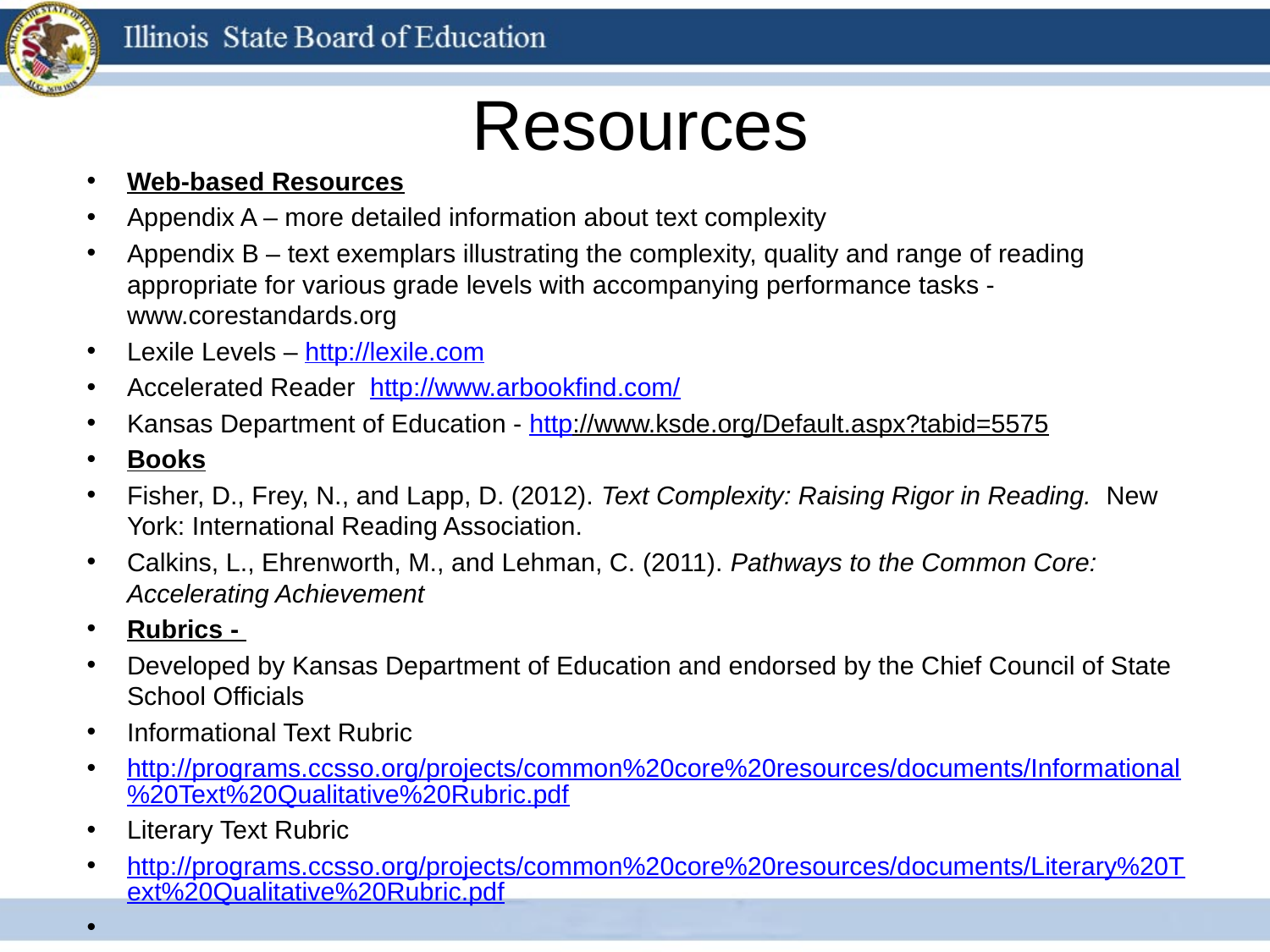

# Resources
Web-based Resources
Appendix A – more detailed information about text complexity
Appendix B – text exemplars illustrating the complexity, quality and range of reading appropriate for various grade levels with accompanying performance tasks - www.corestandards.org
Lexile Levels – http://lexile.com
Accelerated Reader  http://www.arbookfind.com/
Kansas Department of Education - http://www.ksde.org/Default.aspx?tabid=5575
Books
Fisher, D., Frey, N., and Lapp, D. (2012). Text Complexity: Raising Rigor in Reading.  New York: International Reading Association.
Calkins, L., Ehrenworth, M., and Lehman, C. (2011). Pathways to the Common Core:  Accelerating Achievement
Rubrics -
Developed by Kansas Department of Education and endorsed by the Chief Council of State School Officials
Informational Text Rubric
http://programs.ccsso.org/projects/common%20core%20resources/documents/Informational%20Text%20Qualitative%20Rubric.pdf
Literary Text Rubric
http://programs.ccsso.org/projects/common%20core%20resources/documents/Literary%20Text%20Qualitative%20Rubric.pdf

20